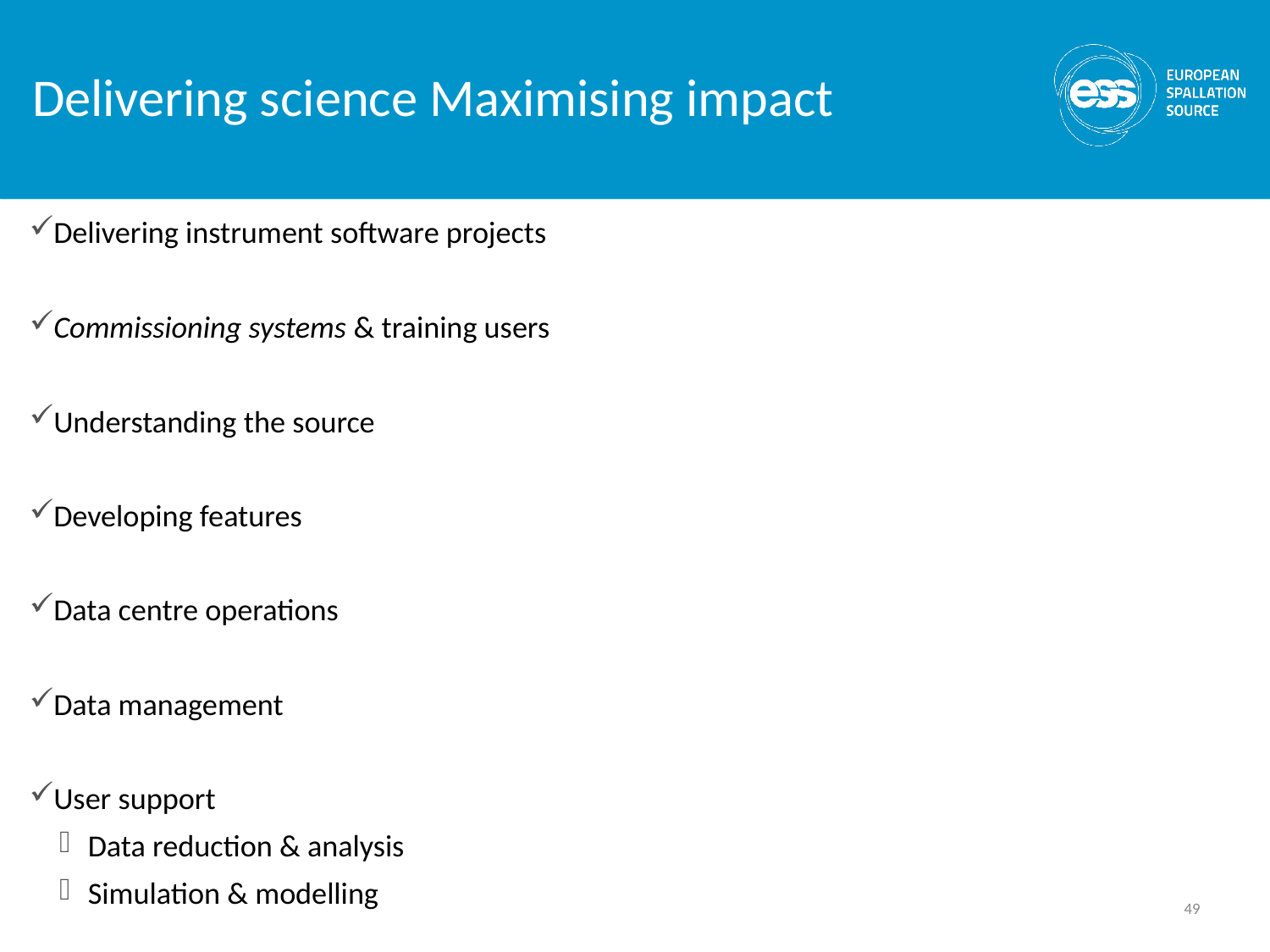

# Delivering science Maximising impact
Delivering instrument software projects

Commissioning systems & training users

Understanding the source

Developing features

Data centre operations

Data management

User support
Data reduction & analysis
Simulation & modelling
49